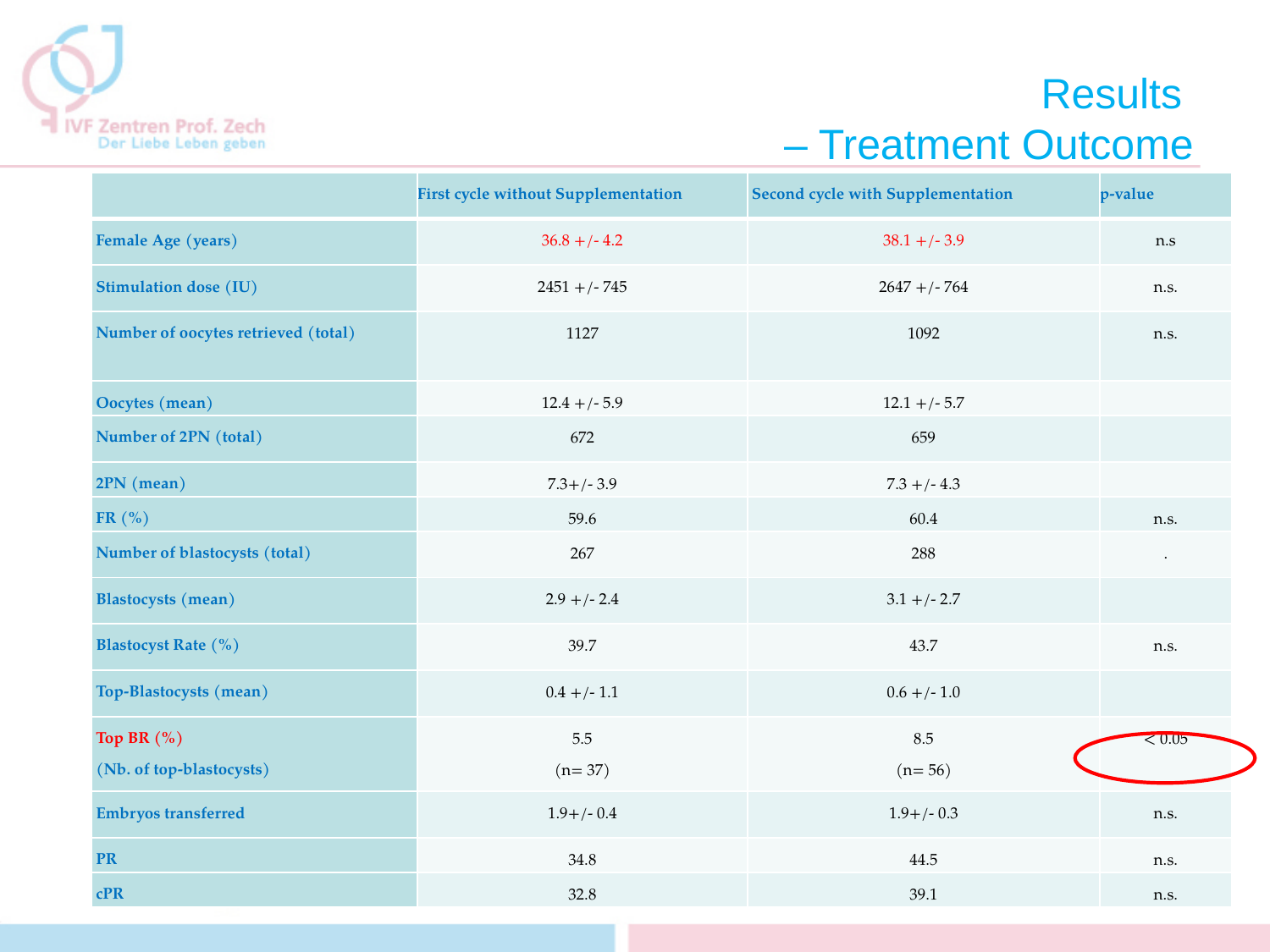

# Results – Treatment Outcome

|  | First cycle without Supplementation | Second cycle with Supplementation | p-value |
| --- | --- | --- | --- |
| Female Age (years) | 36.8 +/- 4.2 | 38.1 +/- 3.9 | n.s |
| Stimulation dose (IU) | 2451 +/- 745 | 2647 +/- 764 | n.s. |
| Number of oocytes retrieved (total) | 1127 | 1092 | n.s. |
| Oocytes (mean) | 12.4 +/- 5.9 | 12.1 +/- 5.7 |  |
| Number of 2PN (total) | 672 | 659 |  |
| 2PN (mean) | 7.3+/- 3.9 | 7.3 +/- 4.3 |  |
| FR (%) | 59.6 | 60.4 | n.s. |
| Number of blastocysts (total) | 267 | 288 | . |
| Blastocysts (mean) | 2.9 +/- 2.4 | 3.1 +/- 2.7 |  |
| Blastocyst Rate (%) | 39.7 | 43.7 | n.s. |
| Top-Blastocysts (mean) | 0.4 +/- 1.1 | 0.6 +/- 1.0 |  |
| Top BR (%) (Nb. of top-blastocysts) | 5.5 (n= 37) | 8.5 (n= 56) | < 0.05 |
| Embryos transferred | 1.9+/- 0.4 | 1.9+/- 0.3 | n.s. |
| PR | 34.8 | 44.5 | n.s. |
| cPR | 32.8 | 39.1 | n.s. |